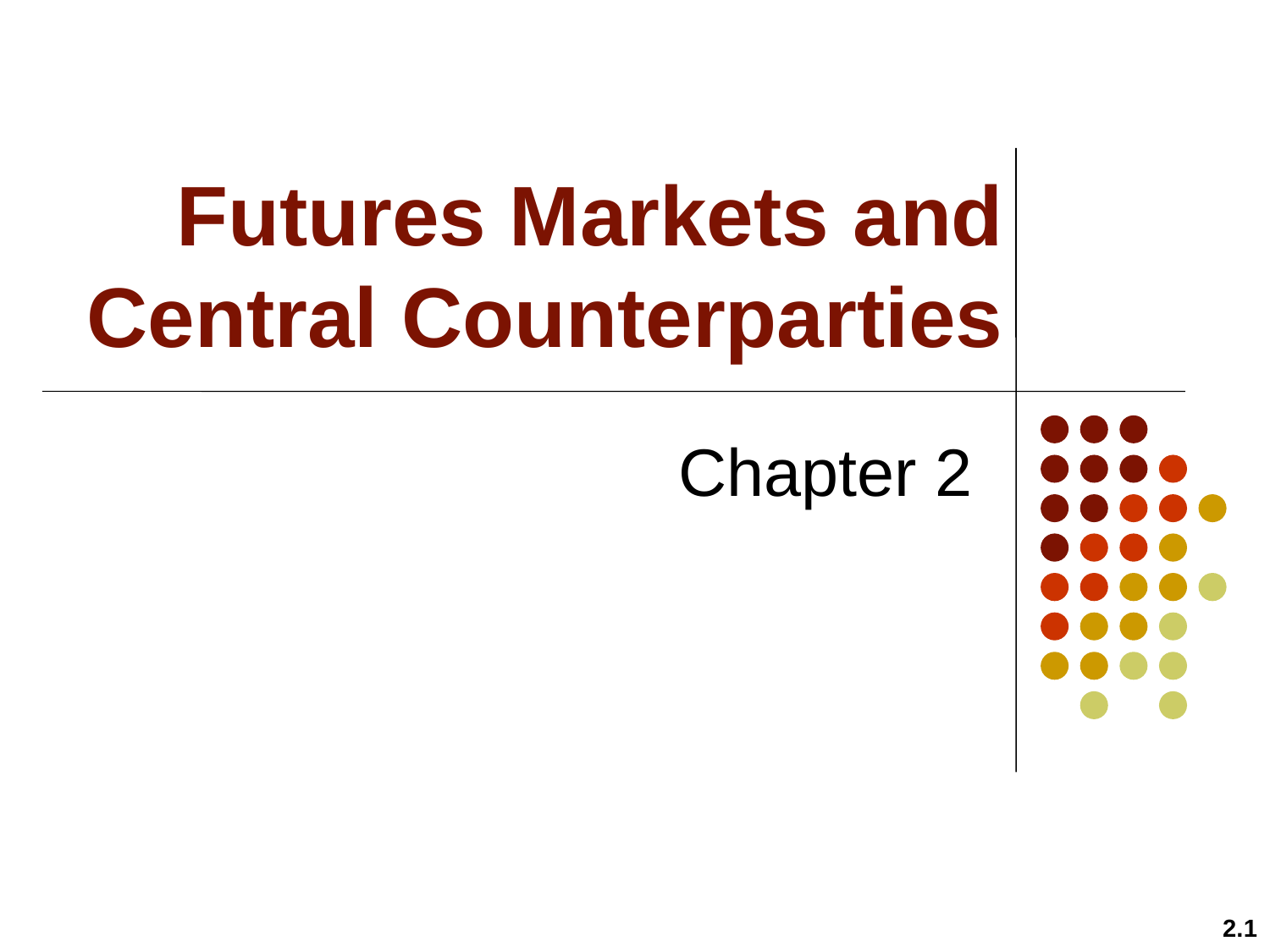

# Futures Markets and Central Counterparties
Chapter 2
2.1